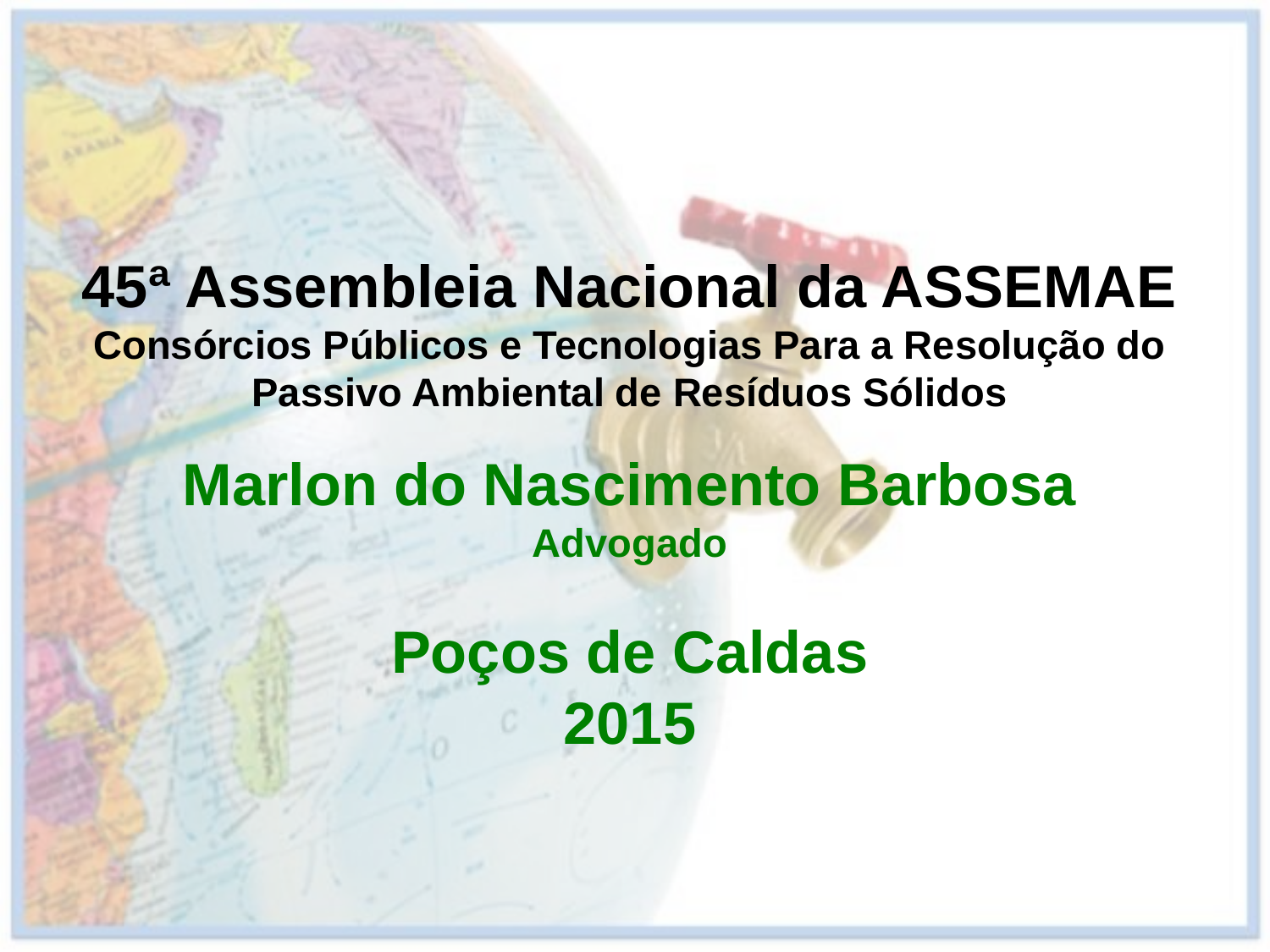

# 45ª Assembleia Nacional da ASSEMAE Consórcios Públicos e Tecnologias Para a Resolução do Passivo Ambiental de Resíduos Sólidos Marlon do Nascimento Barbosa Advogado Poços de Caldas 2015